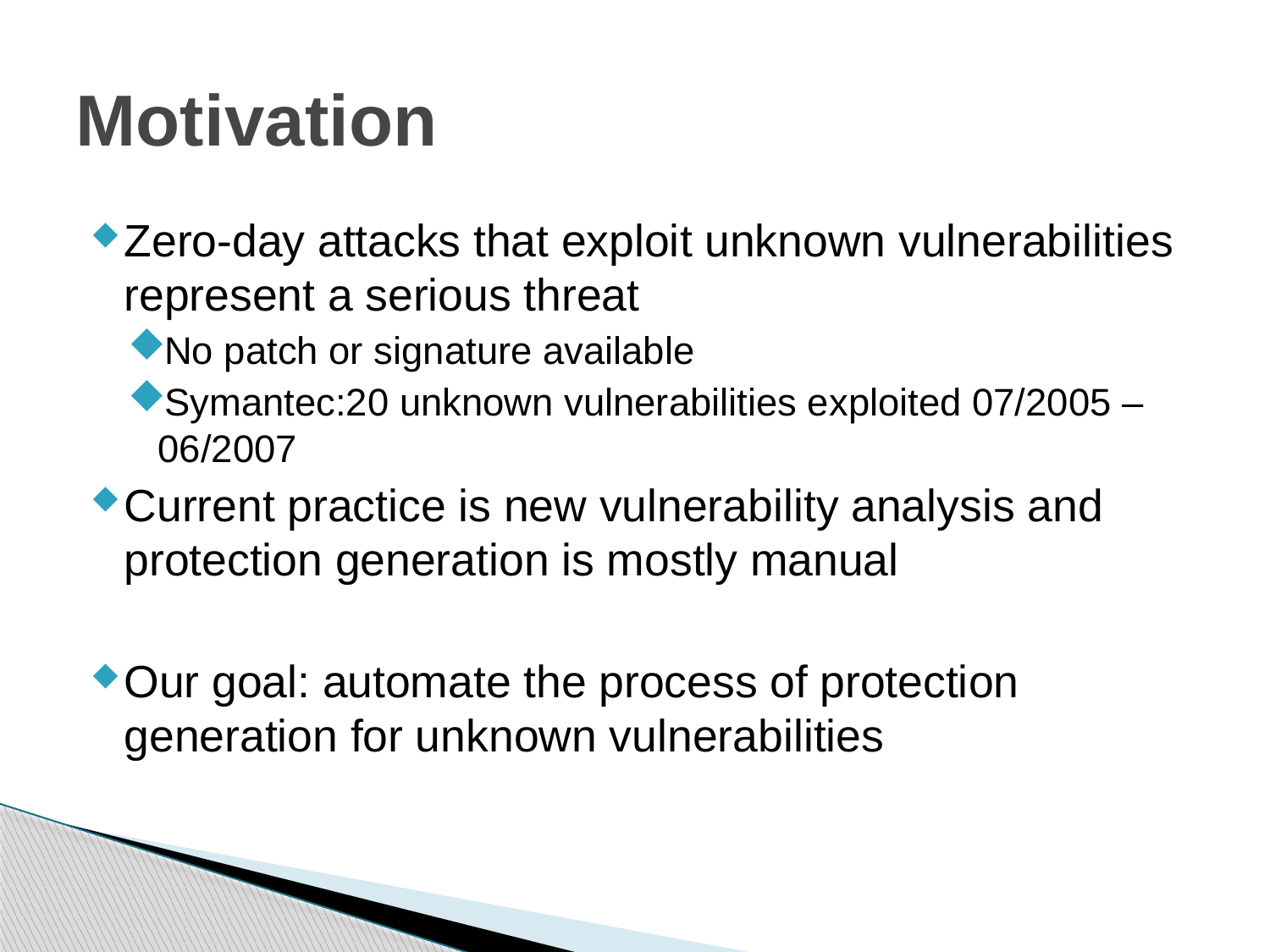

# Motivation
Zero-day attacks that exploit unknown vulnerabilities represent a serious threat
No patch or signature available
Symantec:20 unknown vulnerabilities exploited 07/2005 – 06/2007
Current practice is new vulnerability analysis and protection generation is mostly manual

Our goal: automate the process of protection generation for unknown vulnerabilities